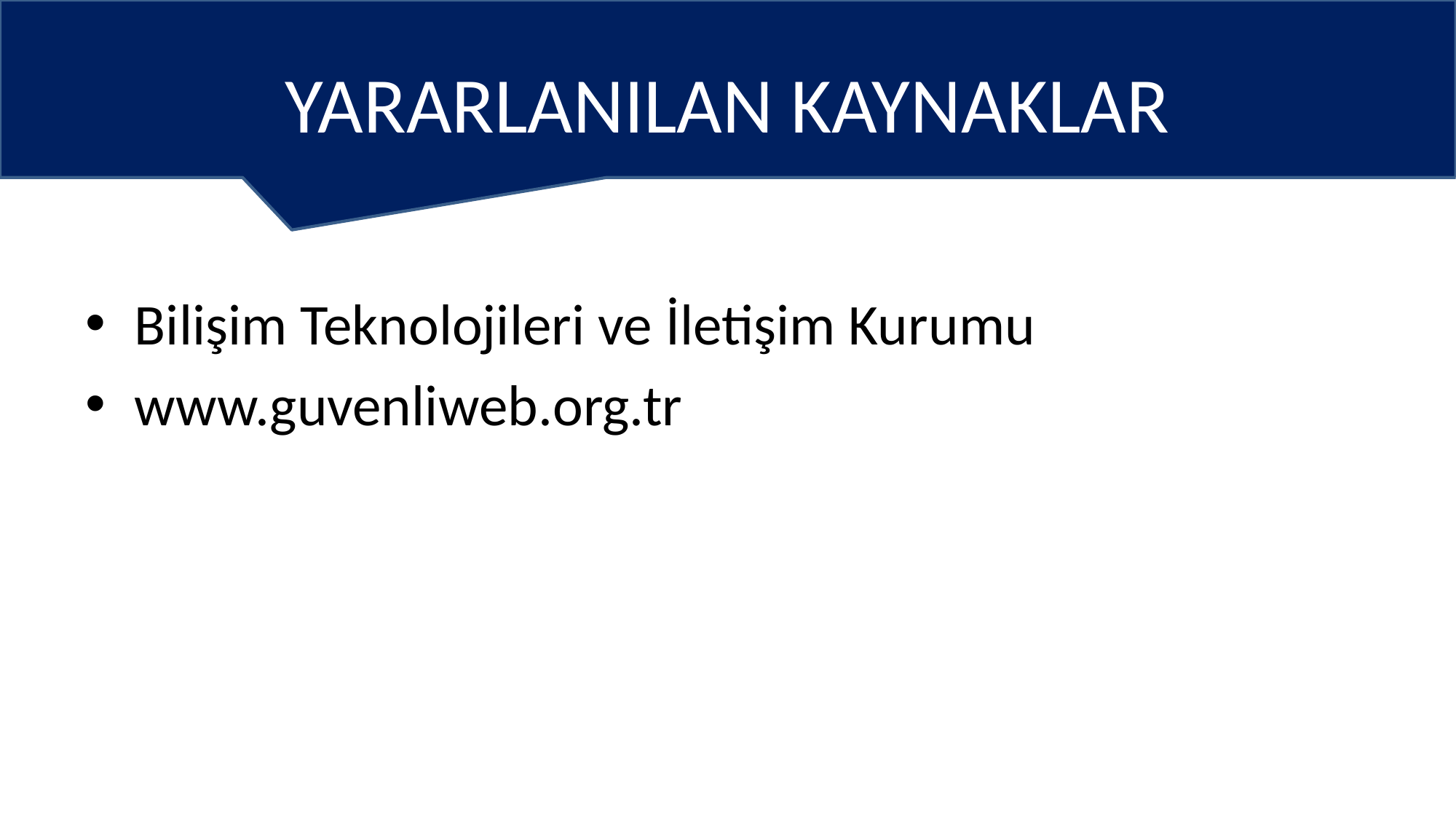

# YARARLANILAN KAYNAKLAR
Bilişim Teknolojileri ve İletişim Kurumu
www.guvenliweb.org.tr